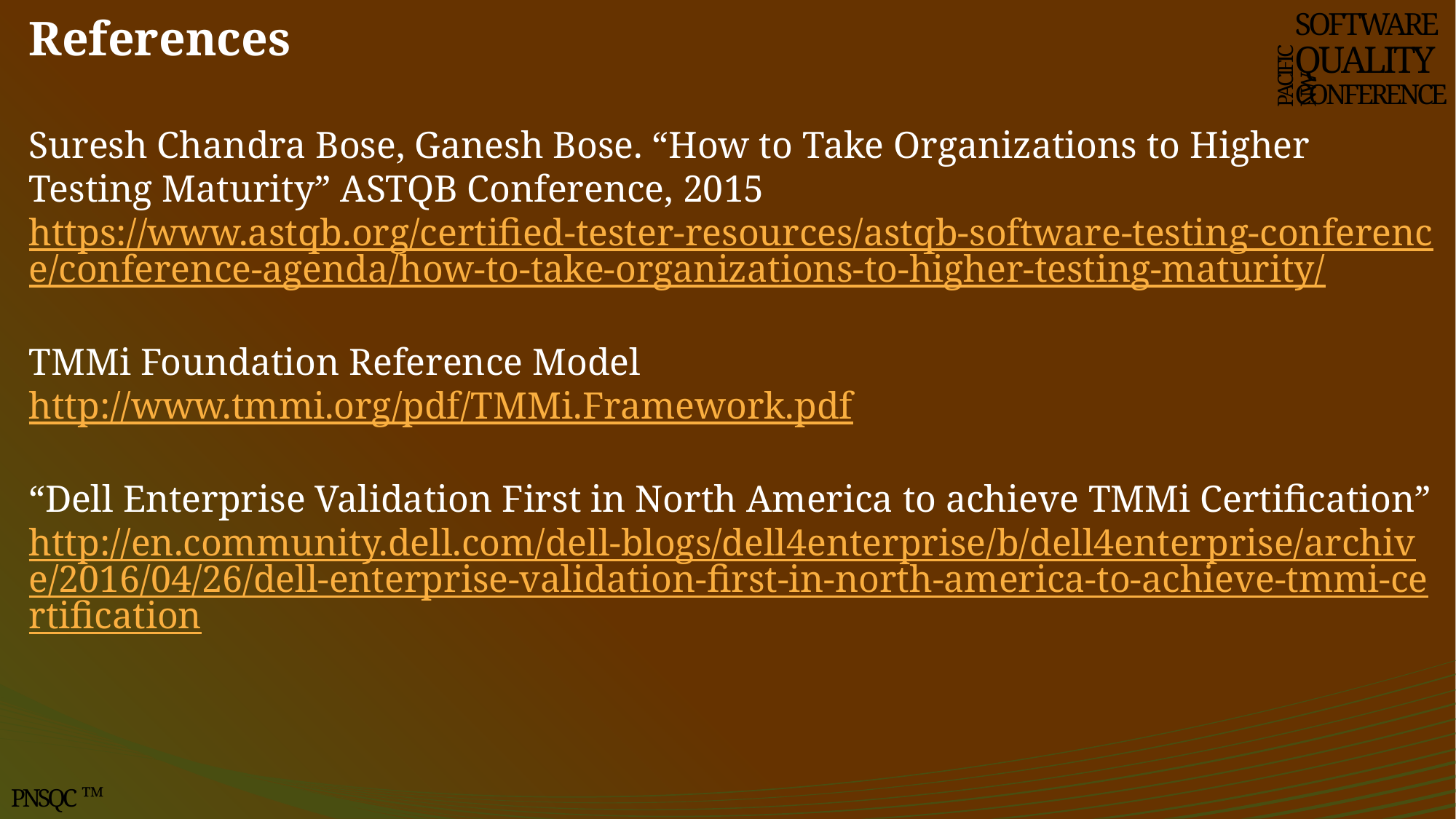

# References
SOFTWARE
QUALITY
CONFERENCE
PACIFIC   NW

Suresh Chandra Bose, Ganesh Bose. “How to Take Organizations to Higher Testing Maturity” ASTQB Conference, 2015
https://www.astqb.org/certified-tester-resources/astqb-software-testing-conference/conference-agenda/how-to-take-organizations-to-higher-testing-maturity/

TMMi Foundation Reference Model
http://www.tmmi.org/pdf/TMMi.Framework.pdf

“Dell Enterprise Validation First in North America to achieve TMMi Certification”
http://en.community.dell.com/dell-blogs/dell4enterprise/b/dell4enterprise/archive/2016/04/26/dell-enterprise-validation-first-in-north-america-to-achieve-tmmi-certification

PNSQC ™